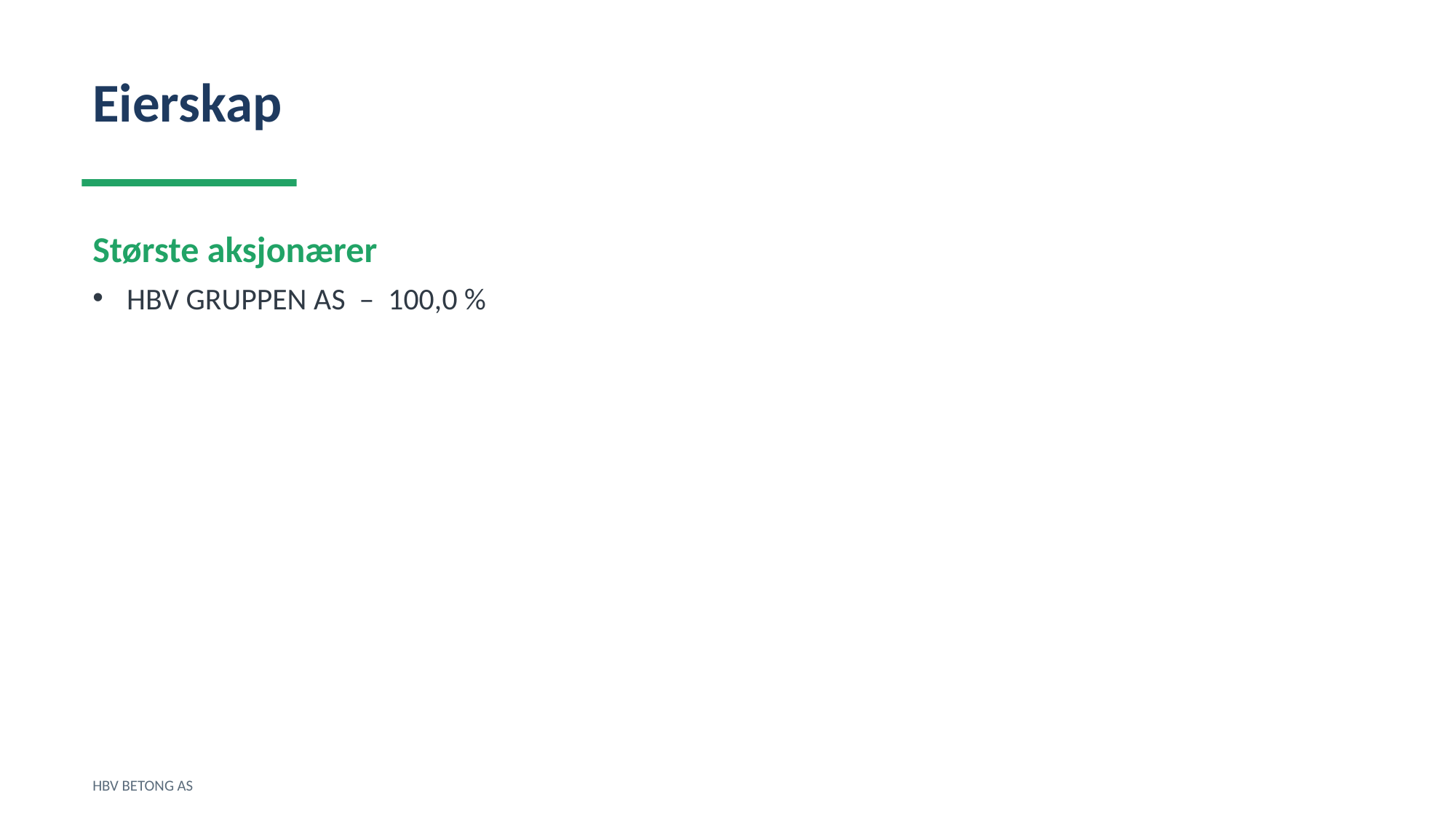

Eierskap

Største aksjonærer
HBV GRUPPEN AS  –  100,0 %
HBV BETONG AS